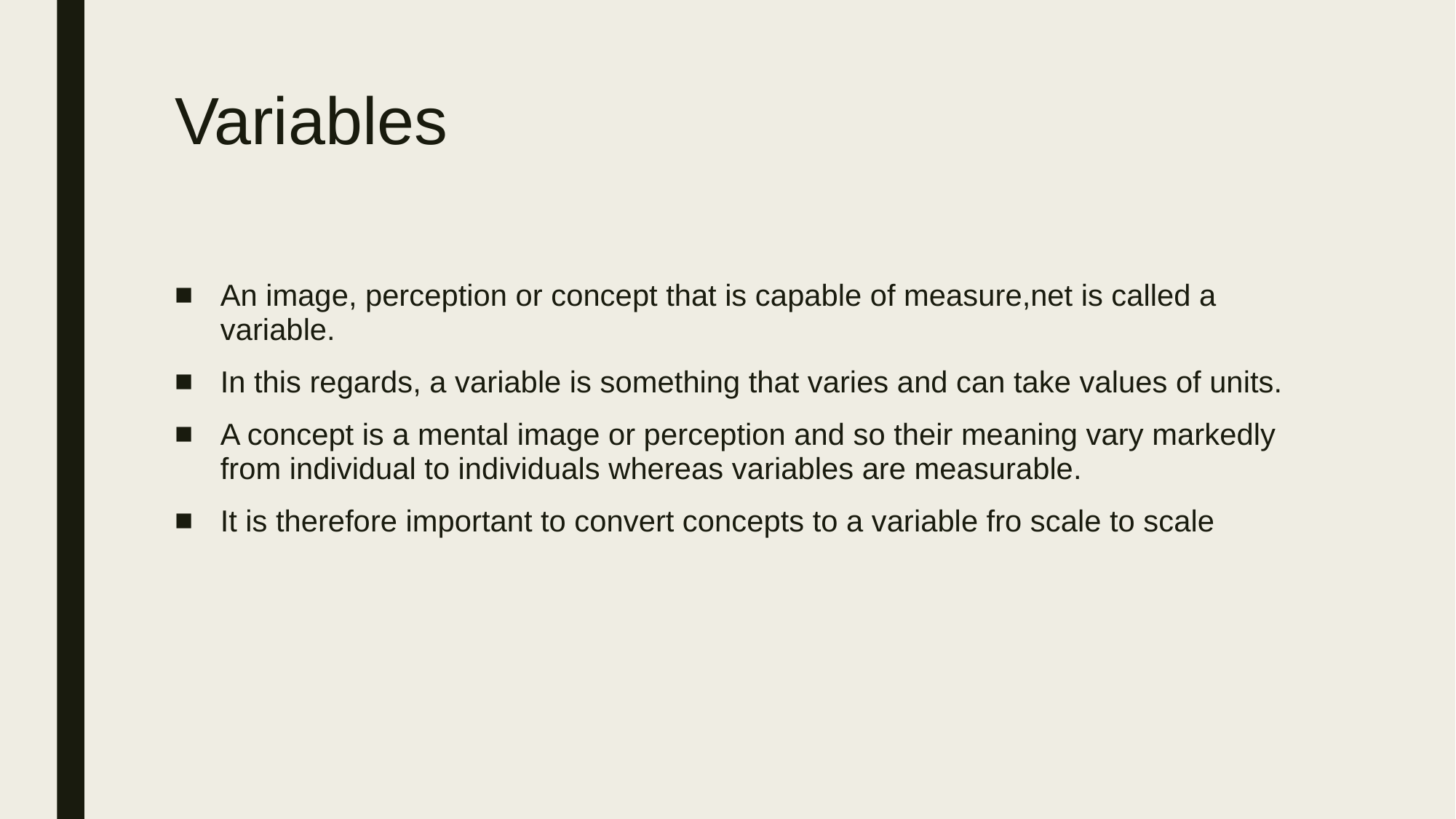

# Variables
An image, perception or concept that is capable of measure,net is called a variable.
In this regards, a variable is something that varies and can take values of units.
A concept is a mental image or perception and so their meaning vary markedly from individual to individuals whereas variables are measurable.
It is therefore important to convert concepts to a variable fro scale to scale